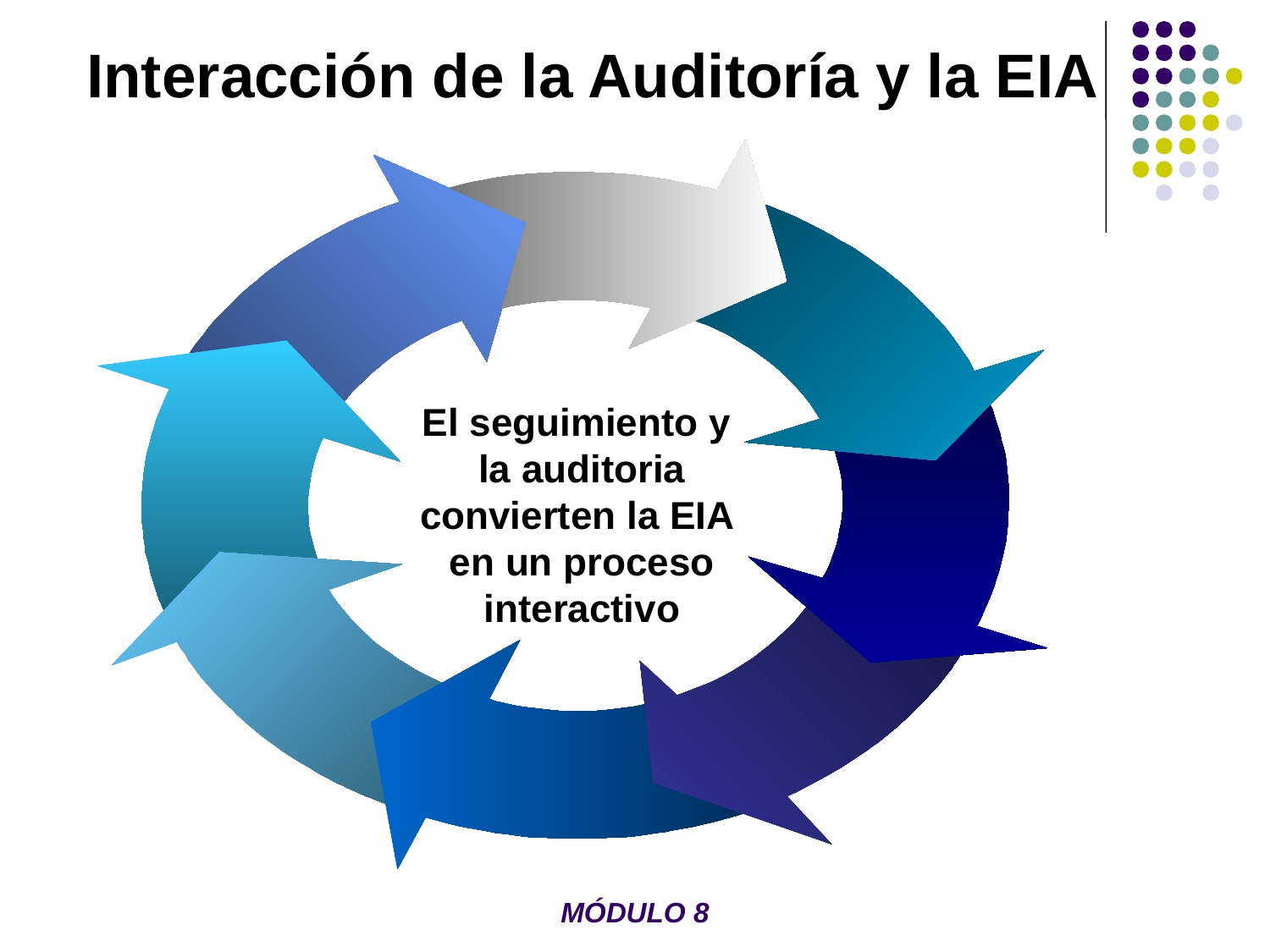

# Interacción de la Auditoría y la EIA

El seguimiento y
la auditoria convierten la EIA
en un proceso interactivo

MÓDULO 8